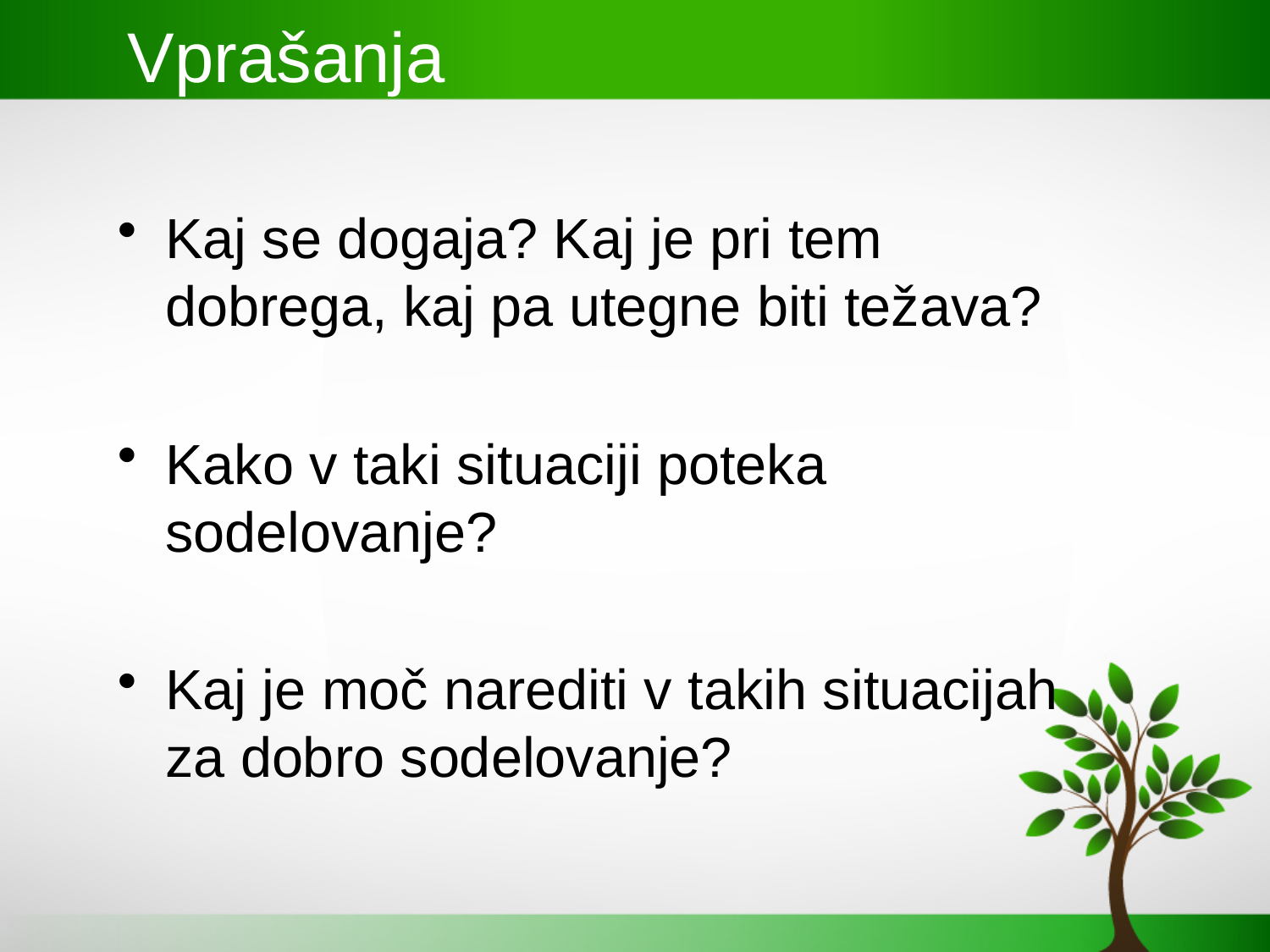

# Vprašanja
Kaj se dogaja? Kaj je pri tem dobrega, kaj pa utegne biti težava?

Kako v taki situaciji poteka sodelovanje?

Kaj je moč narediti v takih situacijah za dobro sodelovanje?